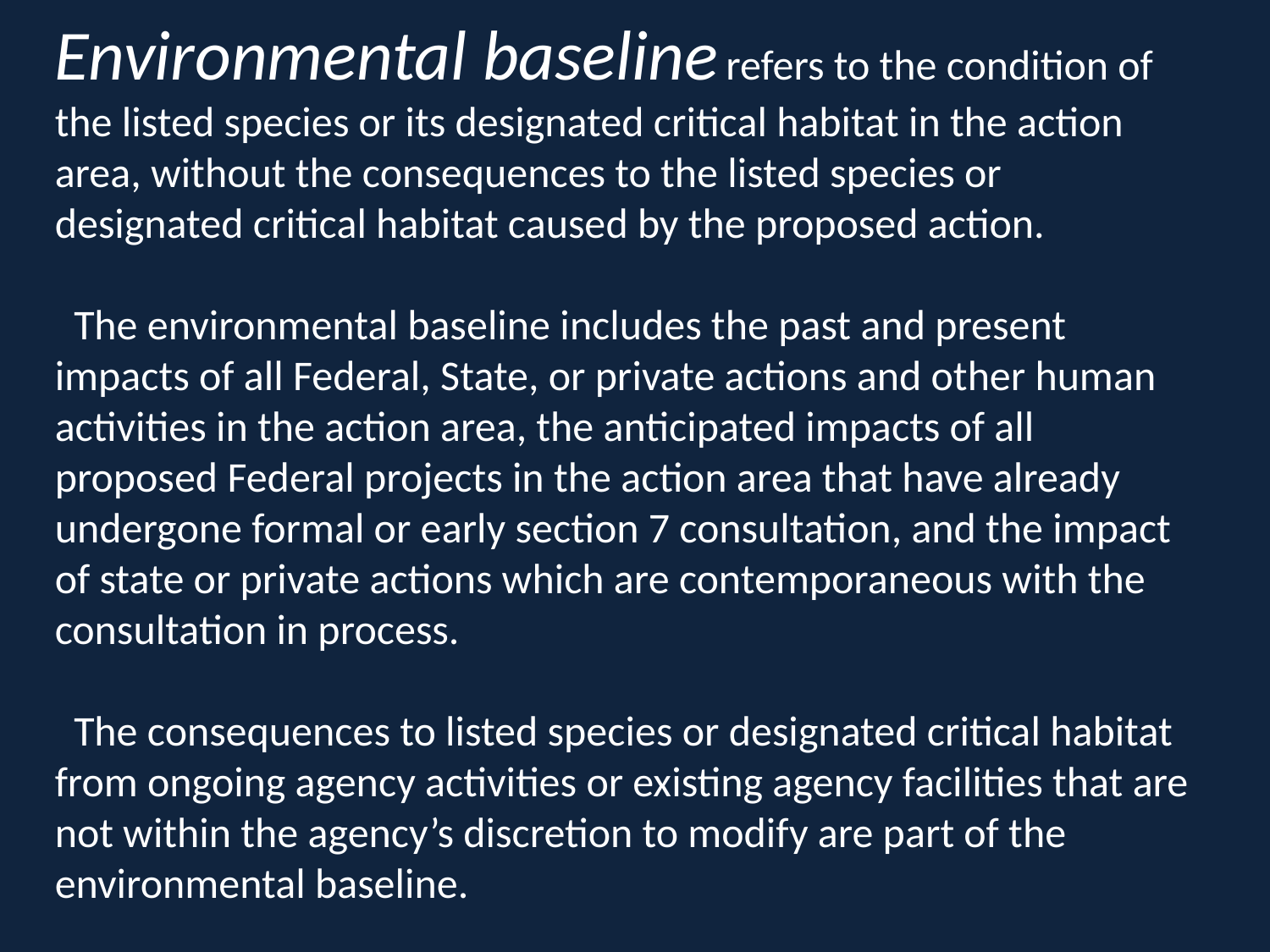

Environmental baseline refers to the condition of the listed species or its designated critical habitat in the action area, without the consequences to the listed species or designated critical habitat caused by the proposed action.

  The environmental baseline includes the past and present impacts of all Federal, State, or private actions and other human activities in the action area, the anticipated impacts of all proposed Federal projects in the action area that have already undergone formal or early section 7 consultation, and the impact of state or private actions which are contemporaneous with the consultation in process.

  The consequences to listed species or designated critical habitat from ongoing agency activities or existing agency facilities that are not within the agency’s discretion to modify are part of the environmental baseline.